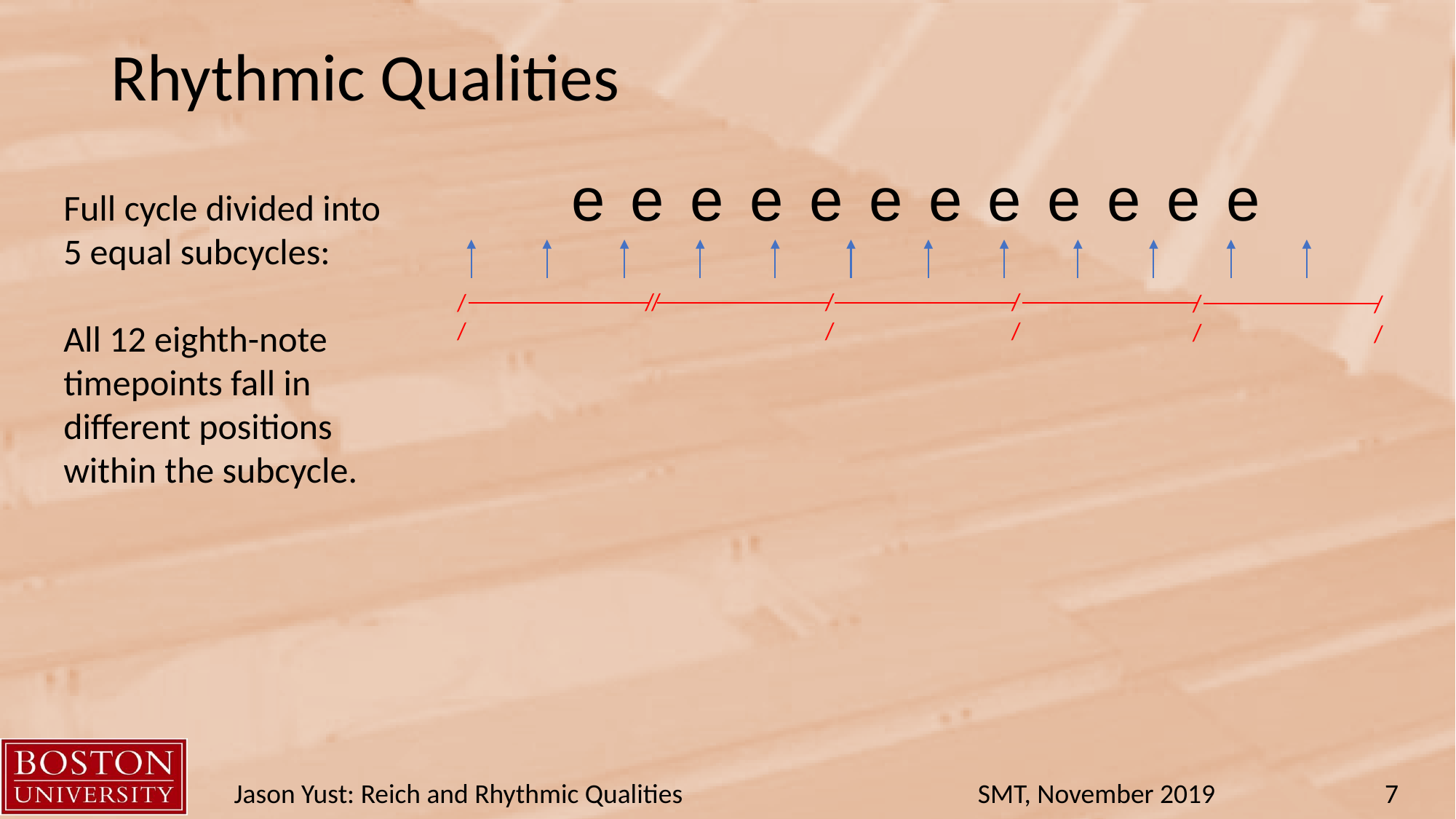

# Rhythmic Qualities
e e e e e e e e e e e e
Full cycle divided into 5 equal subcycles:

All 12 eighth-note timepoints fall in different positions within the subcycle.

//
//
//
//
//
//